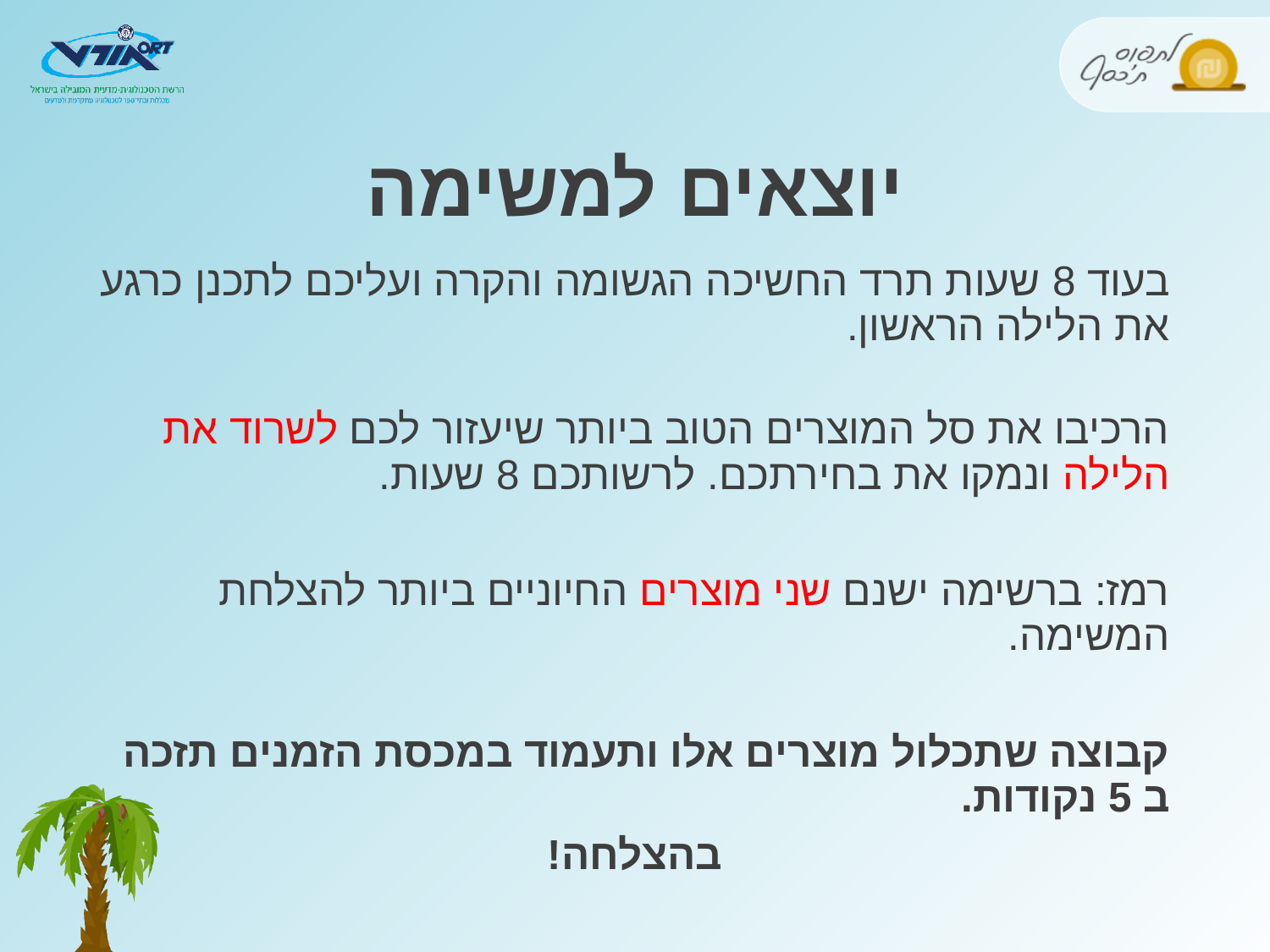

# יוצאים למשימה
בעוד 8 שעות תרד החשיכה הגשומה והקרה ועליכם לתכנן כרגע את הלילה הראשון.
הרכיבו את סל המוצרים הטוב ביותר שיעזור לכם לשרוד את הלילה ונמקו את בחירתכם. לרשותכם 8 שעות.

רמז: ברשימה ישנם שני מוצרים החיוניים ביותר להצלחת המשימה.

קבוצה שתכלול מוצרים אלו ותעמוד במכסת הזמנים תזכה ב 5 נקודות.
בהצלחה!